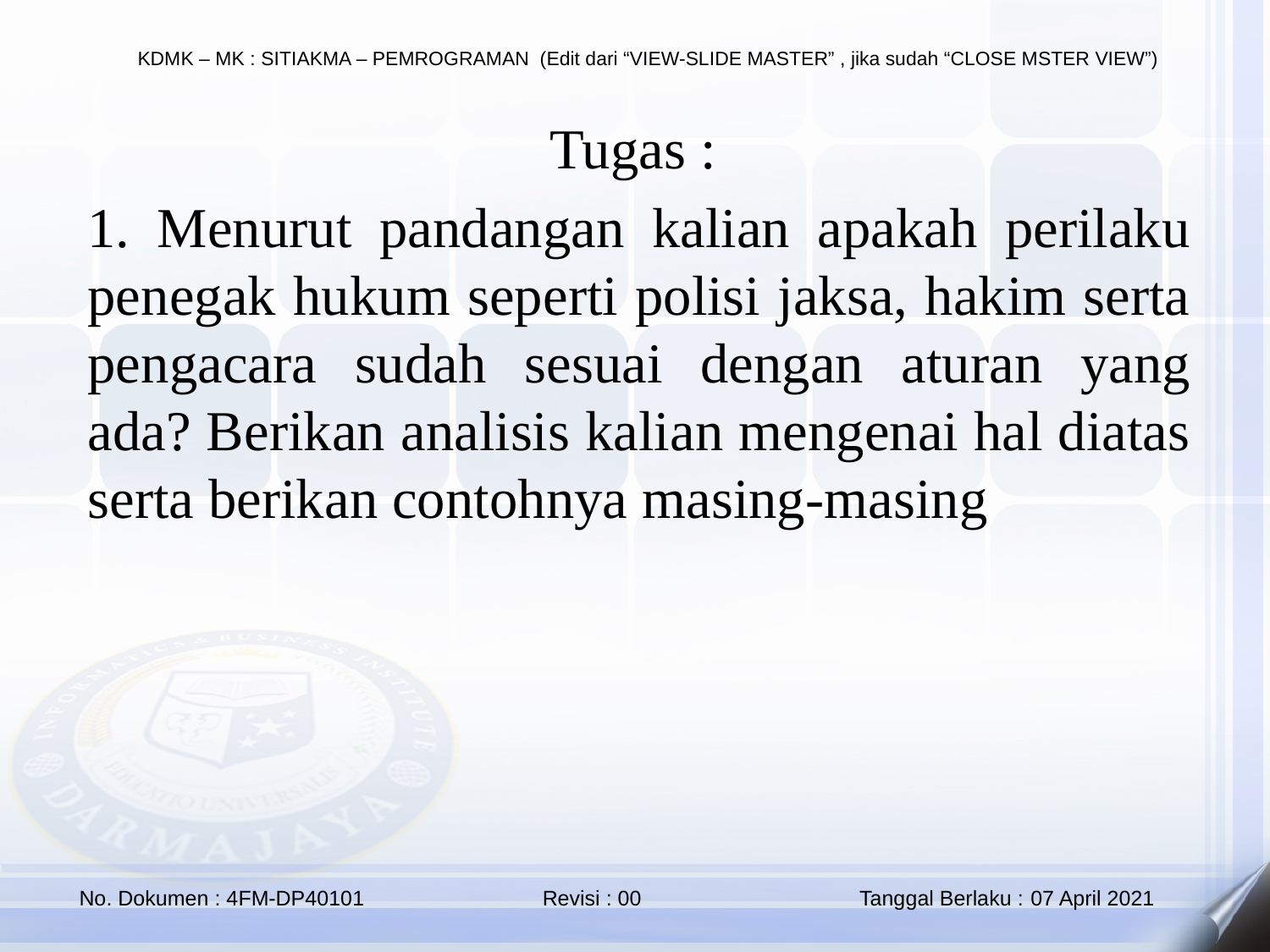

Tugas :
1. Menurut pandangan kalian apakah perilaku penegak hukum seperti polisi jaksa, hakim serta pengacara sudah sesuai dengan aturan yang ada? Berikan analisis kalian mengenai hal diatas serta berikan contohnya masing-masing